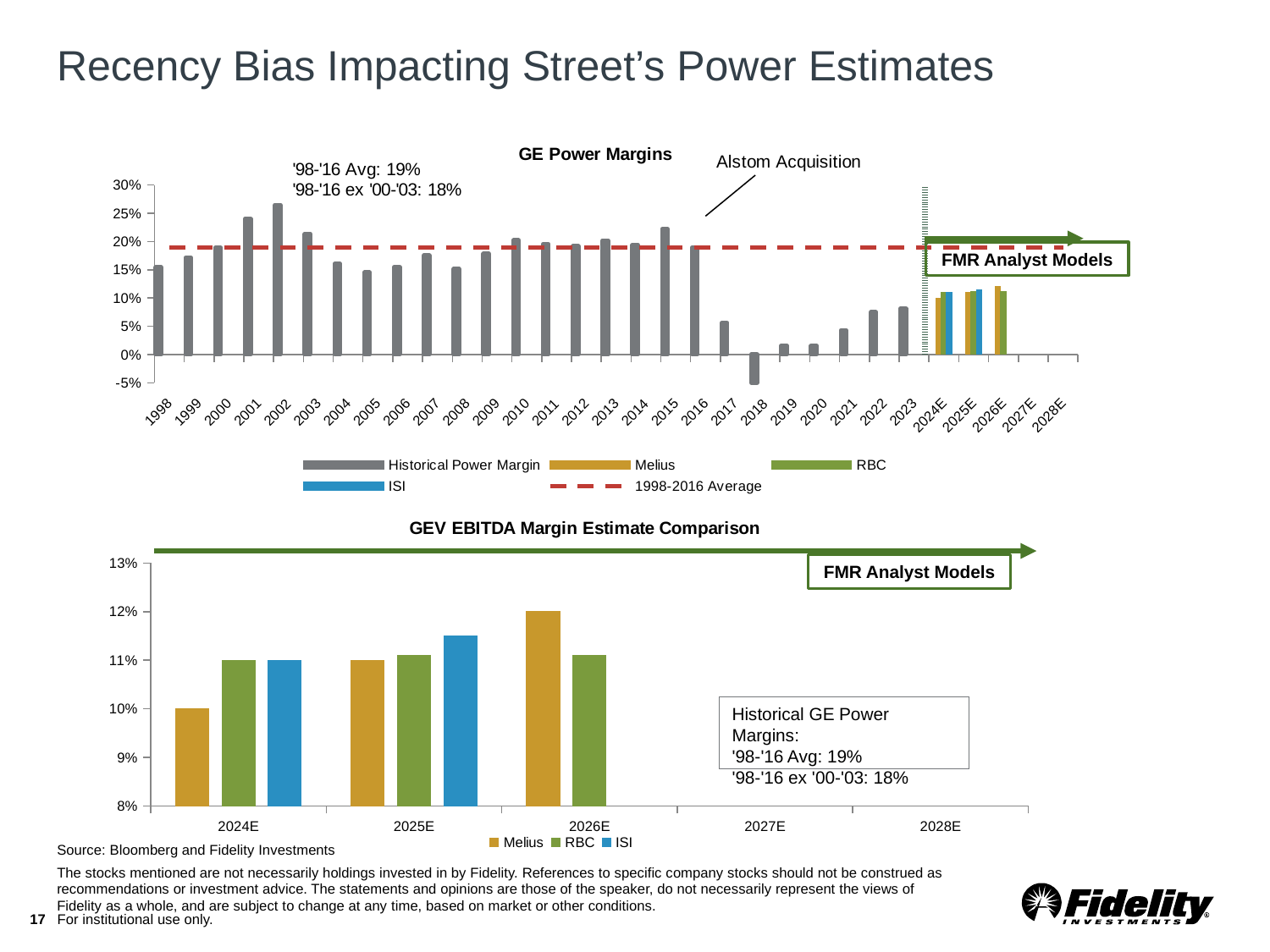

# Recency Bias Impacting Street’s Power Estimates

### Chart: GE Power Margins

| Category |  |  | RBC | ISI |  | 1998-2016 Average |
|---|---|---|---|---|---|---|
| 1998 | 0.15426411528466807 | None | None | None | None | 0.18922596530540958 |
| 1999 | 0.1714484264866475 | None | None | None | None | 0.18922596530540958 |
| 2000 | 0.18901823565036 | None | None | None | None | 0.18922596530540958 |
| 2001 | 0.2403560830860534 | None | None | None | None | 0.18922596530540958 |
| 2002 | 0.2646875290906783 | None | None | None | None | 0.18922596530540958 |
| 2003 | 0.21360219054606436 | None | None | None | None | 0.18922596530540958 |
| 2004 | 0.16038746953289695 | None | None | None | None | 0.18922596530540958 |
| 2005 | 0.14527968392769983 | None | None | None | None | 0.18922596530540958 |
| 2006 | 0.15463204384611293 | None | None | None | None | 0.18922596530540958 |
| 2007 | 0.1752119129438717 | None | None | None | None | 0.18922596530540958 |
| 2008 | 0.1510989010989011 | None | None | None | None | 0.18922596530540958 |
| 2009 | 0.17812611328820804 | None | None | None | None | 0.18922596530540958 |
| 2010 | 0.20208076748557724 | None | None | None | None | 0.18922596530540958 |
| 2011 | 0.19555988315481987 | None | None | None | None | 0.18922596530540958 |
| 2012 | 0.19159687621470722 | None | None | None | None | 0.18922596530540958 |
| 2013 | 0.20190907620126194 | None | None | None | None | 0.18922596530540958 |
| 2014 | 0.19416630387461906 | None | None | None | None | 0.18922596530540958 |
| 2015 | 0.22210330386226151 | None | None | None | None | 0.18922596530540958 |
| 2016 | 0.18976442522737438 | None | None | None | None | 0.18922596530540958 |
| 2017 | 0.05582315499741958 | None | None | None | None | 0.18922596530540958 |
| 2018 | -0.054 | None | None | None | None | 0.18922596530540958 |
| 2019 | 0.015677852348993288 | None | None | None | None | 0.18922596530540958 |
| 2020 | 0.01557791801694241 | None | None | None | None | 0.18922596530540958 |
| 2021 | 0.04289179435603148 | None | None | None | None | 0.18922596530540958 |
| 2022 | 0.074775550362809 | None | None | None | None | 0.18922596530540958 |
| 2023 | 0.08108561835478456 | None | None | None | 0.3 | 0.18922596530540958 |
| 2024E | None | 0.1 | 0.11 | 0.11 | None | 0.18922596530540958 |
| 2025E | None | 0.11 | 0.111 | 0.115 | None | 0.18922596530540958 |
| 2026E | None | 0.12 | 0.111 | None | None | 0.18922596530540958 |
| 2027E | None | None | None | None | None | 0.18922596530540958 |
| 2028E | None | None | None | None | None | 0.18922596530540958 |
FMR Analyst Models

### Chart: GEV EBITDA Margin Estimate Comparison

| Category | Melius | RBC | ISI |
|---|---|---|---|
| 2024E | 0.1 | 0.11 | 0.11 |
| 2025E | 0.11 | 0.111 | 0.115 |
| 2026E | 0.12 | 0.111 | None |
| 2027E | None | None | None |
| 2028E | None | None | None |
FMR Analyst Models
Historical GE Power Margins:
'98-'16 Avg: 19%
'98-'16 ex '00-'03: 18%
Source: Bloomberg and Fidelity Investments
The stocks mentioned are not necessarily holdings invested in by Fidelity. References to specific company stocks should not be construed as recommendations or investment advice. The statements and opinions are those of the speaker, do not necessarily represent the views of Fidelity as a whole, and are subject to change at any time, based on market or other conditions.
17
For institutional use only.